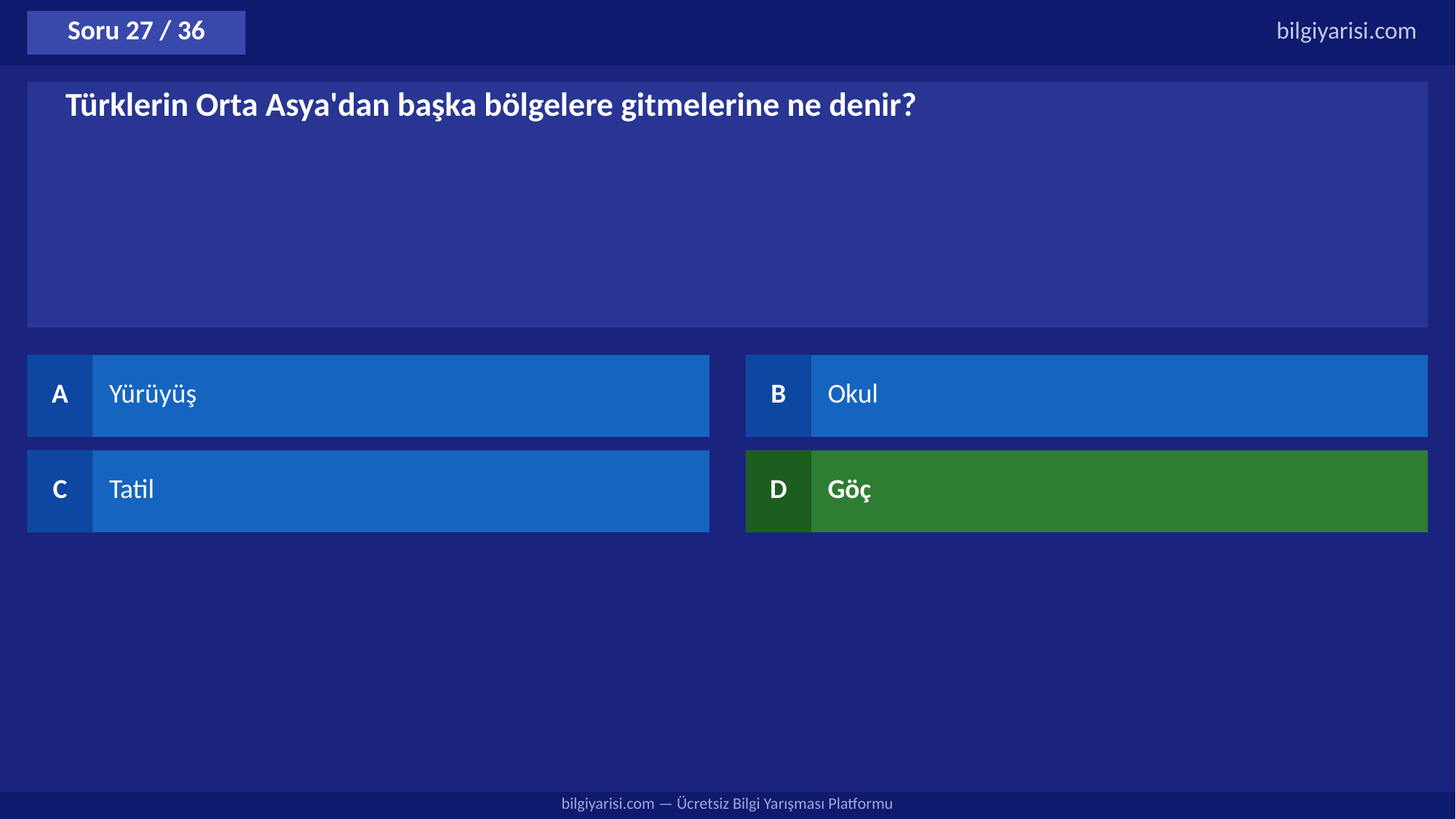

Soru 27 / 36
bilgiyarisi.com

Türklerin Orta Asya'dan başka bölgelere gitmelerine ne denir?

A
Yürüyüş

B
Okul

C
Tatil

D
Göç
bilgiyarisi.com — Ücretsiz Bilgi Yarışması Platformu